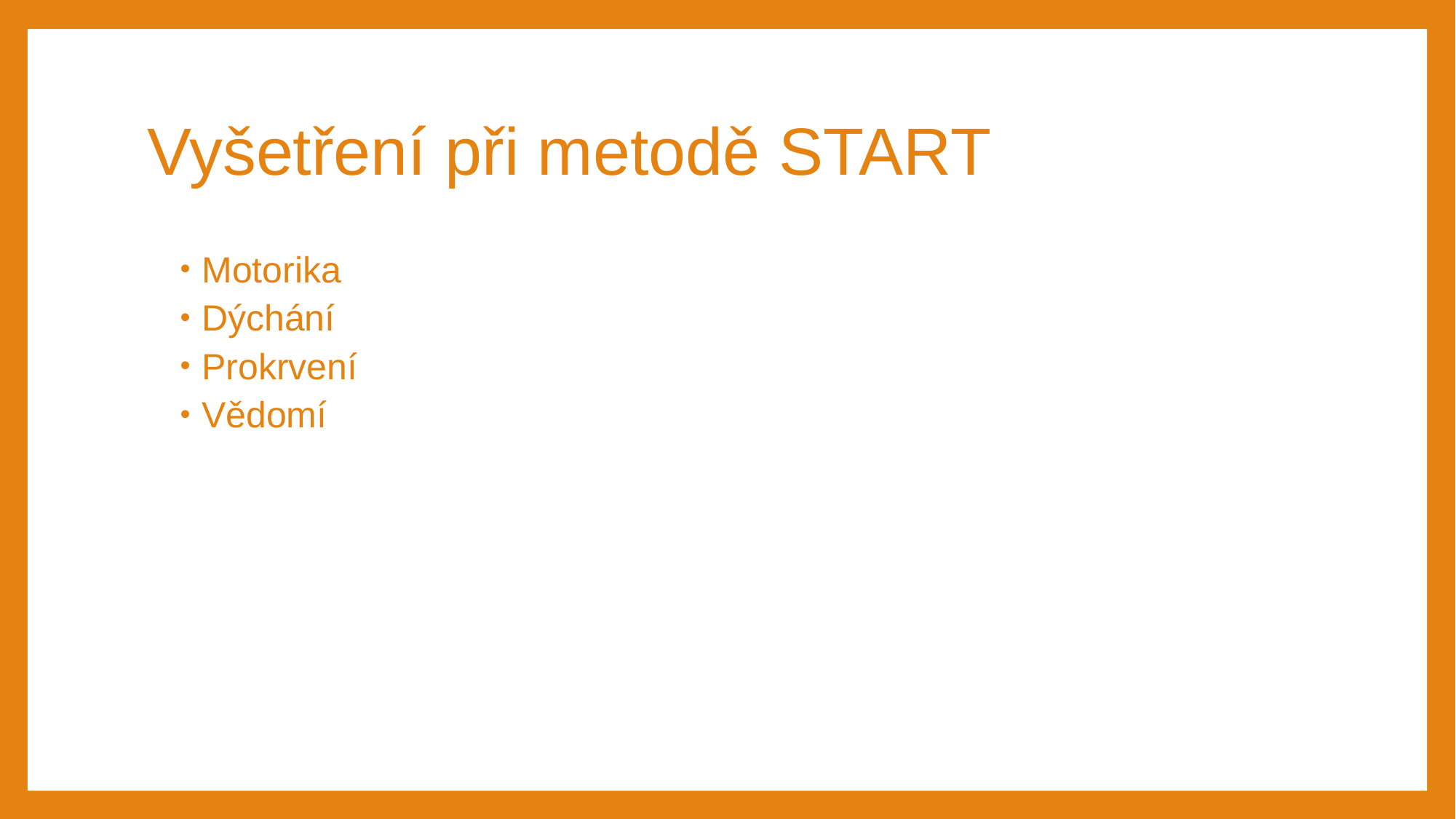

# Vyšetření při metodě START
Motorika
Dýchání
Prokrvení
Vědomí